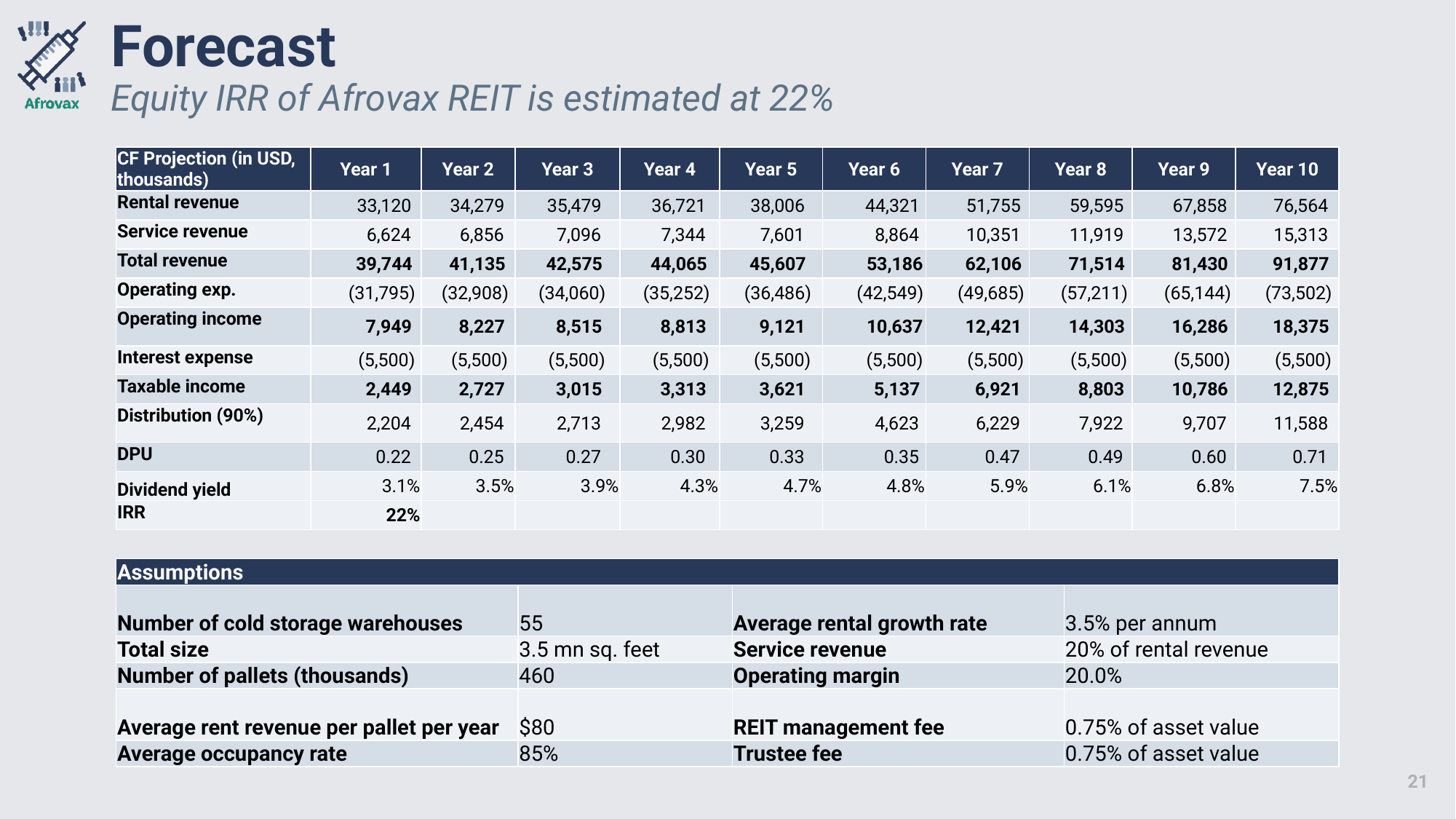

# Forecast
Equity IRR of Afrovax REIT is estimated at 22%
| CF Projection (in USD, thousands) | Year 1 | Year 2 | Year 3 | Year 4 | Year 5 | Year 6 | Year 7 | Year 8 | Year 9 | Year 10 |
| --- | --- | --- | --- | --- | --- | --- | --- | --- | --- | --- |
| Rental revenue | 33,120 | 34,279 | 35,479 | 36,721 | 38,006 | 44,321 | 51,755 | 59,595 | 67,858 | 76,564 |
| Service revenue | 6,624 | 6,856 | 7,096 | 7,344 | 7,601 | 8,864 | 10,351 | 11,919 | 13,572 | 15,313 |
| Total revenue | 39,744 | 41,135 | 42,575 | 44,065 | 45,607 | 53,186 | 62,106 | 71,514 | 81,430 | 91,877 |
| Operating exp. | (31,795) | (32,908) | (34,060) | (35,252) | (36,486) | (42,549) | (49,685) | (57,211) | (65,144) | (73,502) |
| Operating income | 7,949 | 8,227 | 8,515 | 8,813 | 9,121 | 10,637 | 12,421 | 14,303 | 16,286 | 18,375 |
| Interest expense | (5,500) | (5,500) | (5,500) | (5,500) | (5,500) | (5,500) | (5,500) | (5,500) | (5,500) | (5,500) |
| Taxable income | 2,449 | 2,727 | 3,015 | 3,313 | 3,621 | 5,137 | 6,921 | 8,803 | 10,786 | 12,875 |
| Distribution (90%) | 2,204 | 2,454 | 2,713 | 2,982 | 3,259 | 4,623 | 6,229 | 7,922 | 9,707 | 11,588 |
| DPU | 0.22 | 0.25 | 0.27 | 0.30 | 0.33 | 0.35 | 0.47 | 0.49 | 0.60 | 0.71 |
| Dividend yield | 3.1% | 3.5% | 3.9% | 4.3% | 4.7% | 4.8% | 5.9% | 6.1% | 6.8% | 7.5% |
| IRR | 22% |  |  |  |  |  |  |  |  |  |
| Assumptions |  |  |  |
| --- | --- | --- | --- |
| Number of cold storage warehouses | 55 | Average rental growth rate | 3.5% per annum |
| Total size | 3.5 mn sq. feet | Service revenue | 20% of rental revenue |
| Number of pallets (thousands) | 460 | Operating margin | 20.0% |
| Average rent revenue per pallet per year | $80 | REIT management fee | 0.75% of asset value |
| Average occupancy rate | 85% | Trustee fee | 0.75% of asset value |
21